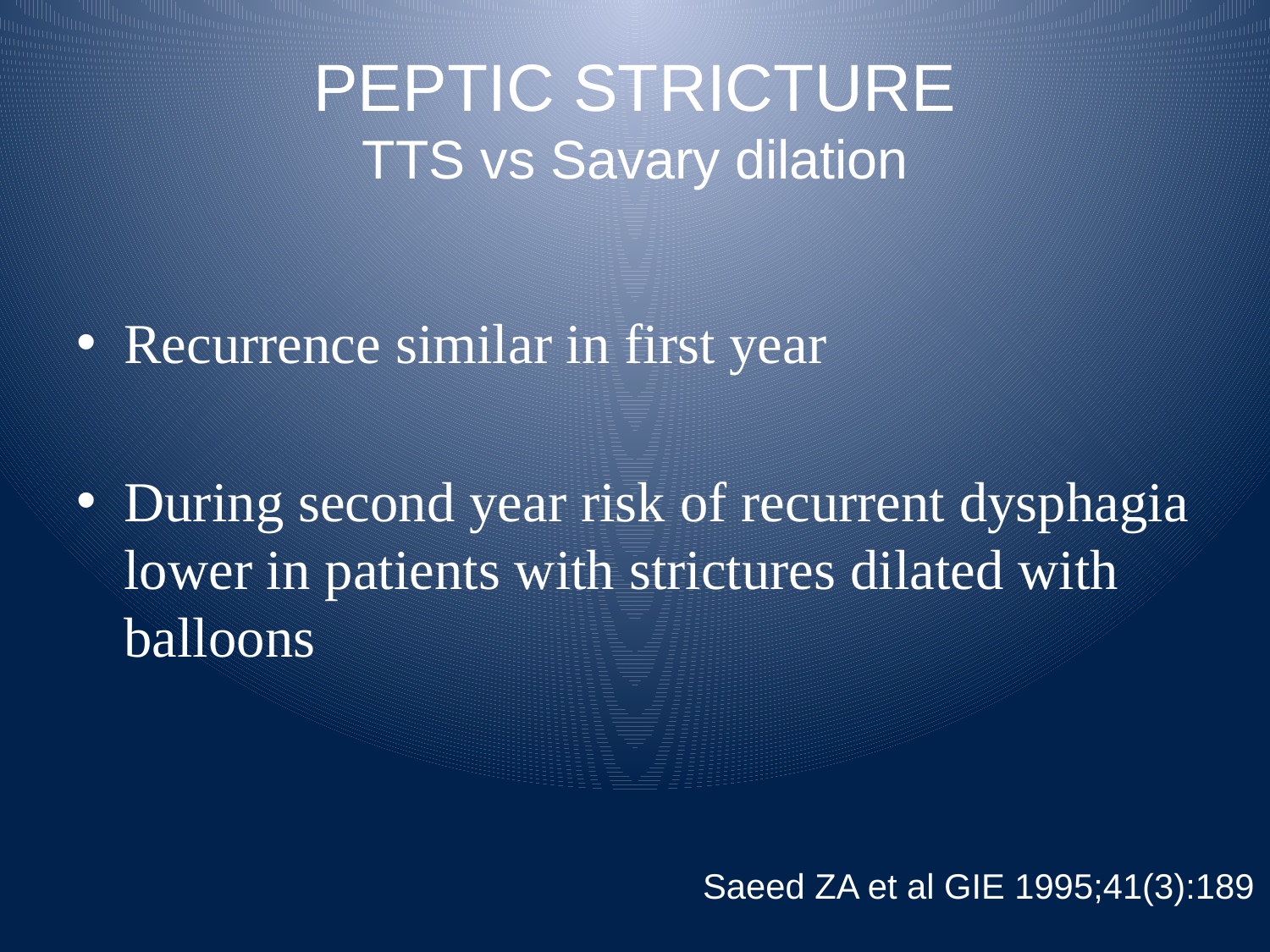

# PEPTIC STRICTURE TTS vs Savary dilation

Recurrence similar in first year

During second year risk of recurrent dysphagia lower in patients with strictures dilated with balloons

Saeed ZA et al GIE 1995;41(3):189